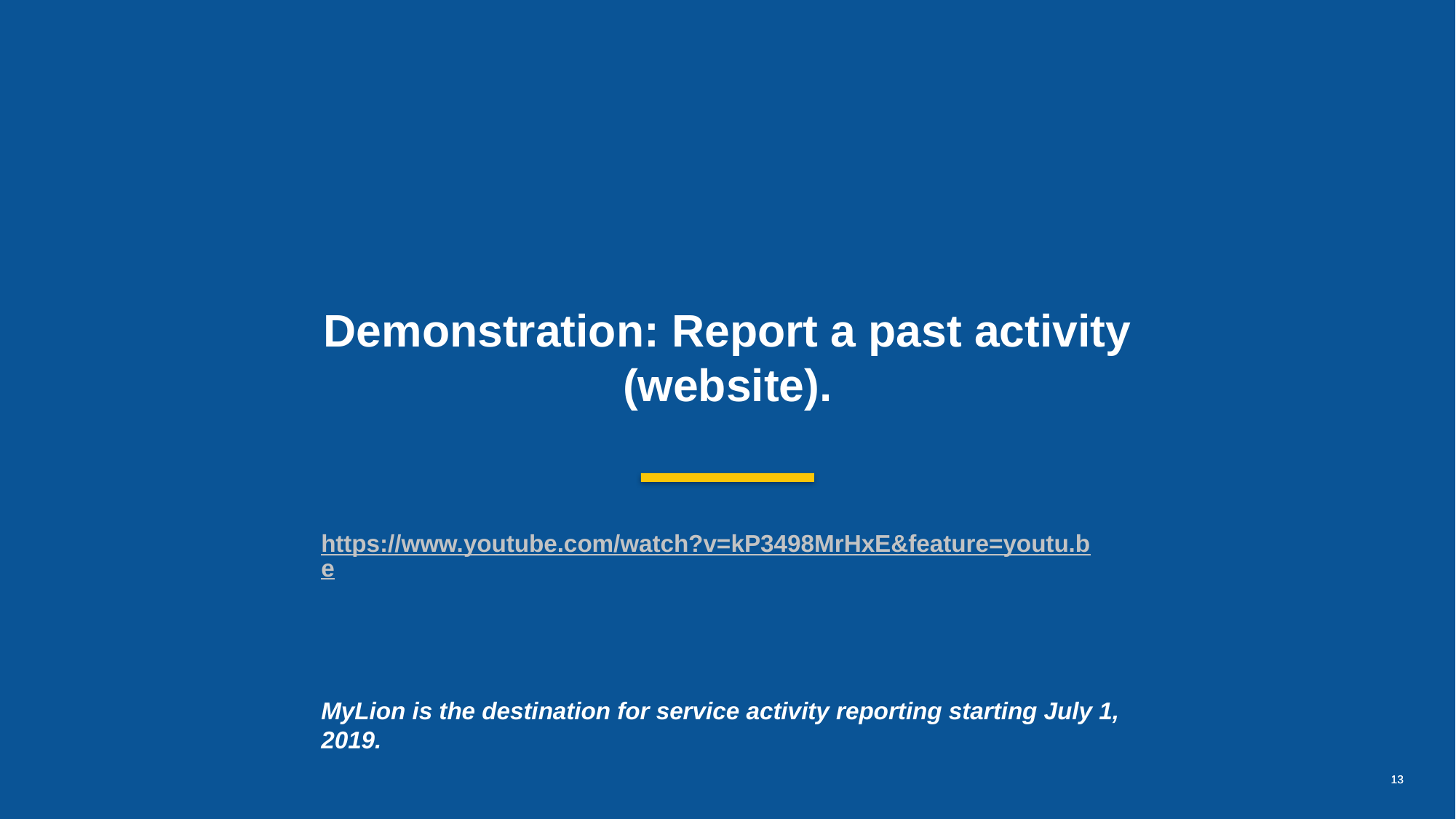

Demonstration: Report a past activity (website).
https://www.youtube.com/watch?v=kP3498MrHxE&feature=youtu.be
MyLion is the destination for service activity reporting starting July 1, 2019.